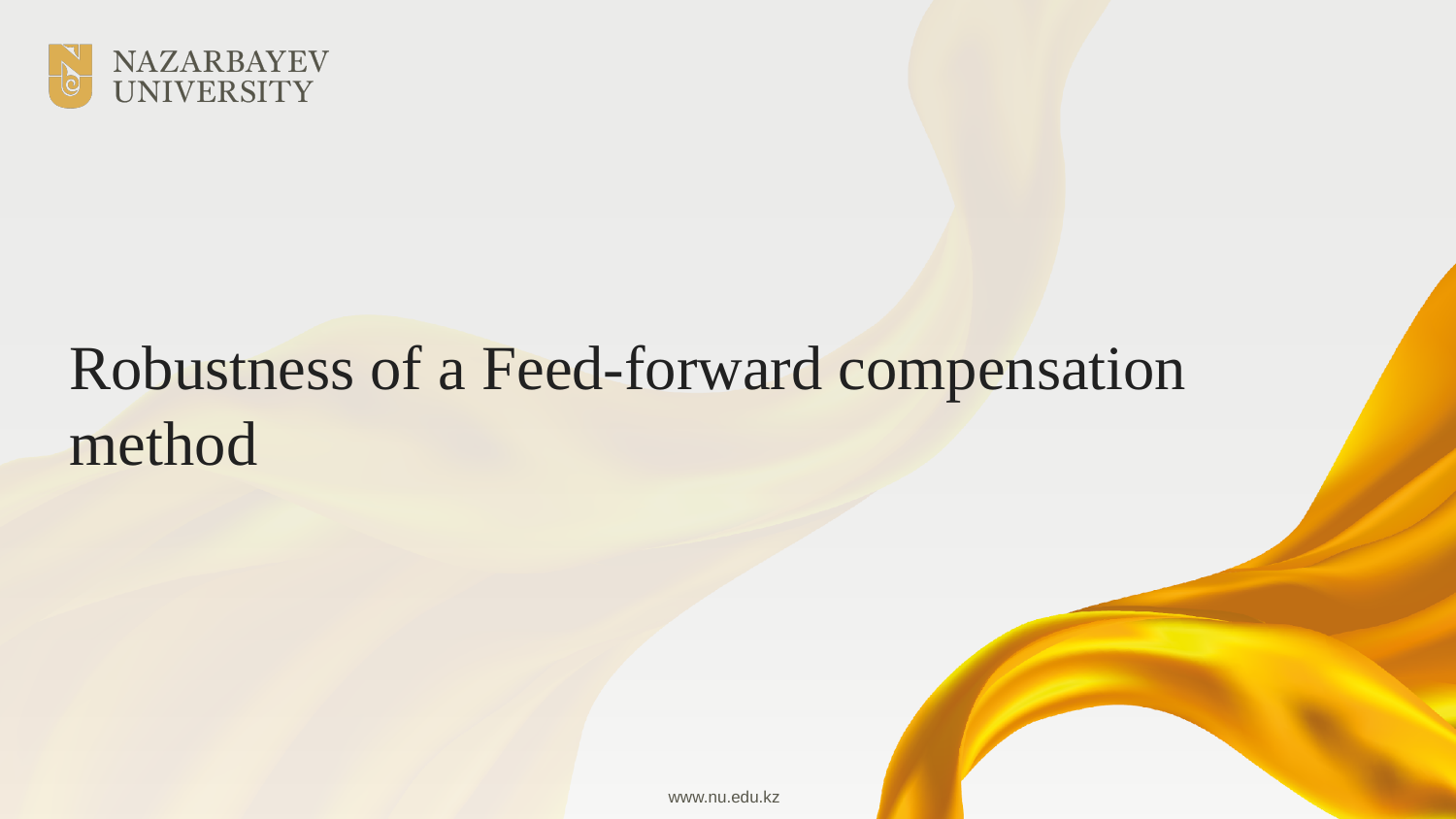

# Robustness of a Feed-forward compensation method